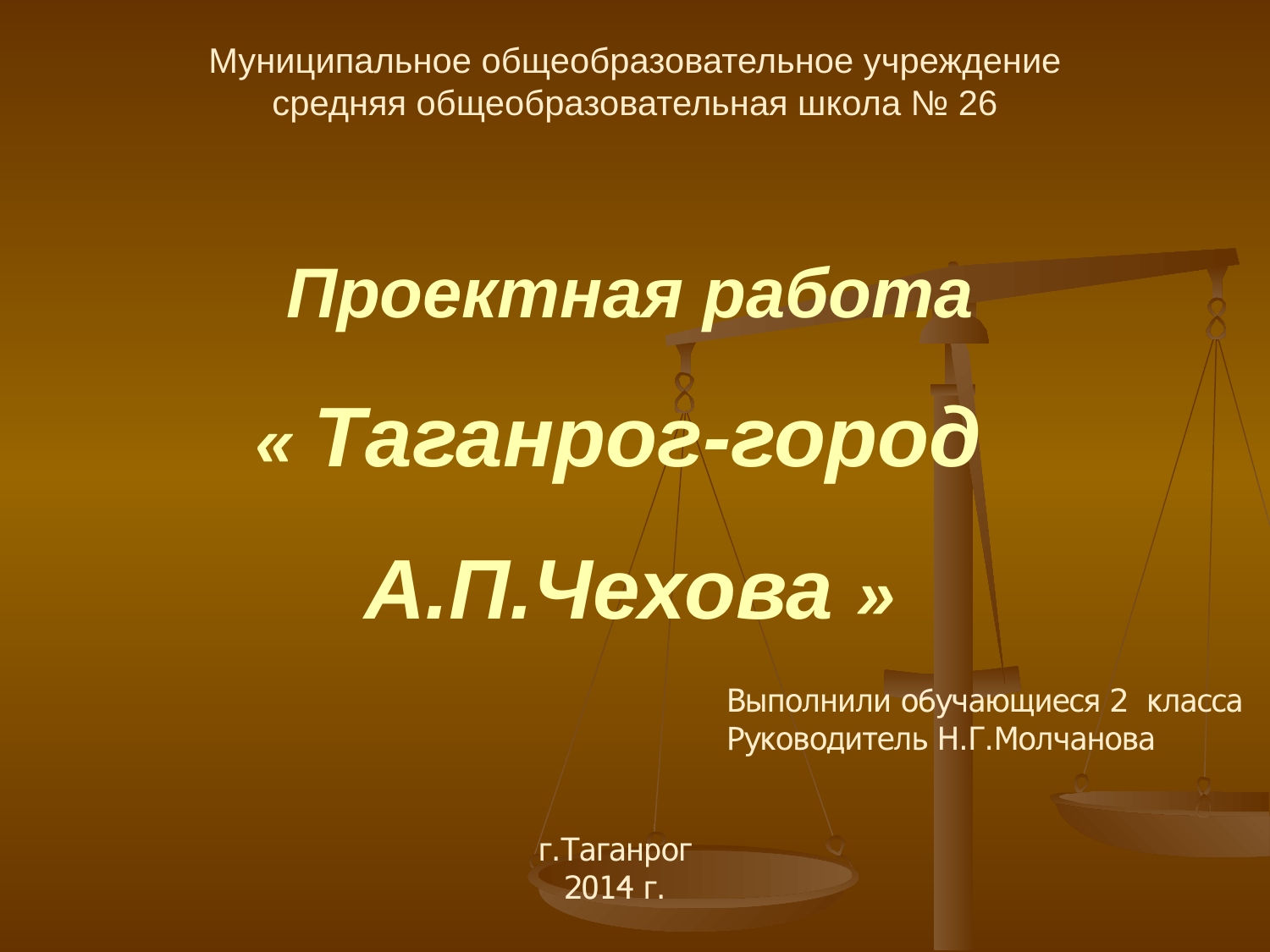

# Муниципальное общеобразовательное учреждение средняя общеобразовательная школа № 26
Проектная работа
« Таганрог-город  А.П.Чехова »

Выполнили обучающиеся 2  класса
Руководитель Н.Г.Молчанова
г.Таганрог
2014 г.